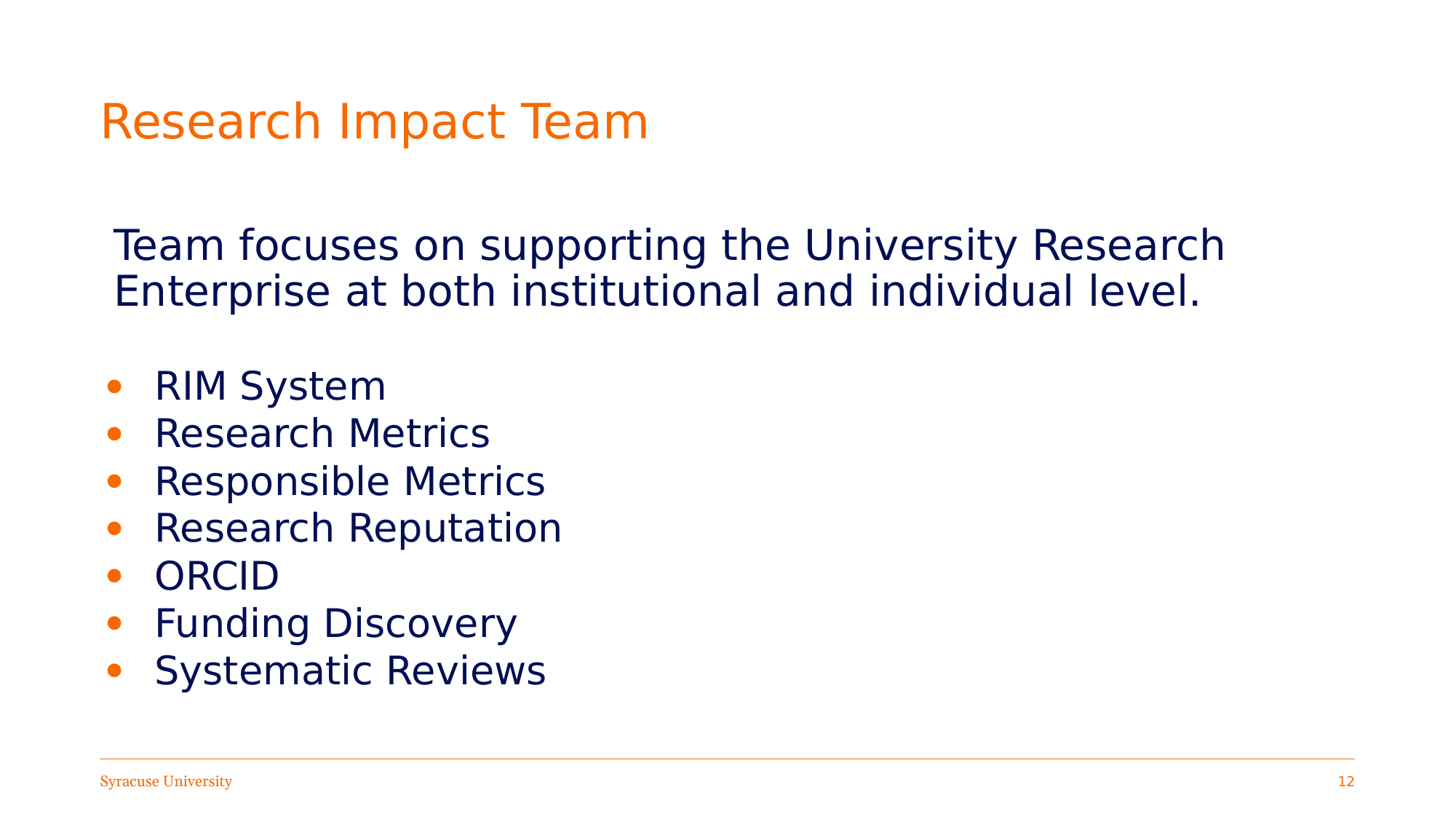

# Research Impact Team
Team focuses on supporting the University Research Enterprise at both institutional and individual level.

RIM System
Research Metrics
Responsible Metrics
Research Reputation
ORCID
Funding Discovery
Systematic Reviews